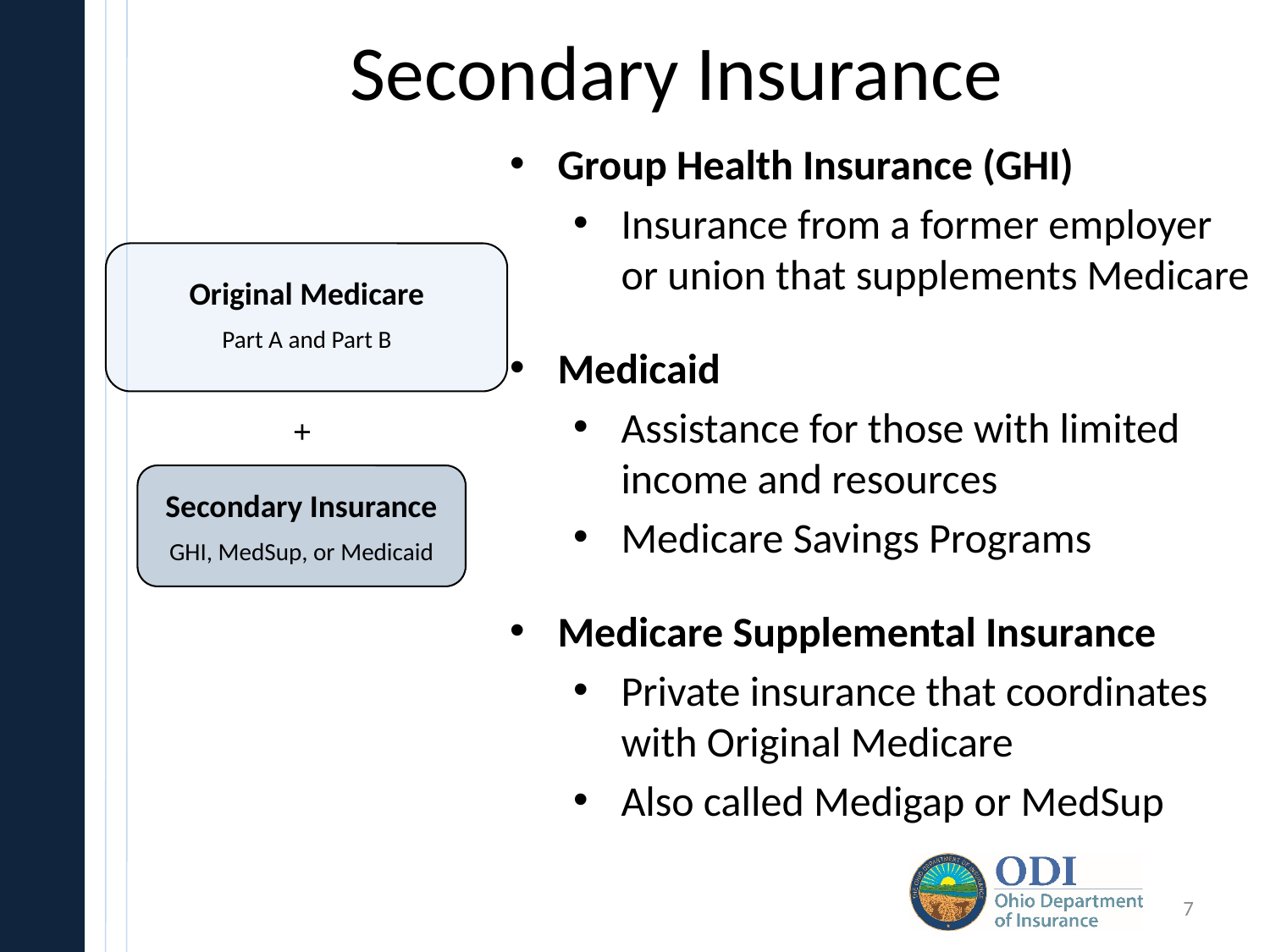

# Secondary Insurance
Group Health Insurance (GHI)
Insurance from a former employer or union that supplements Medicare

Medicaid
Assistance for those with limited income and resources
Medicare Savings Programs

Medicare Supplemental Insurance
Private insurance that coordinates with Original Medicare
Also called Medigap or MedSup

Original Medicare
Part A and Part B
+

Secondary Insurance
GHI, MedSup, or Medicaid
7